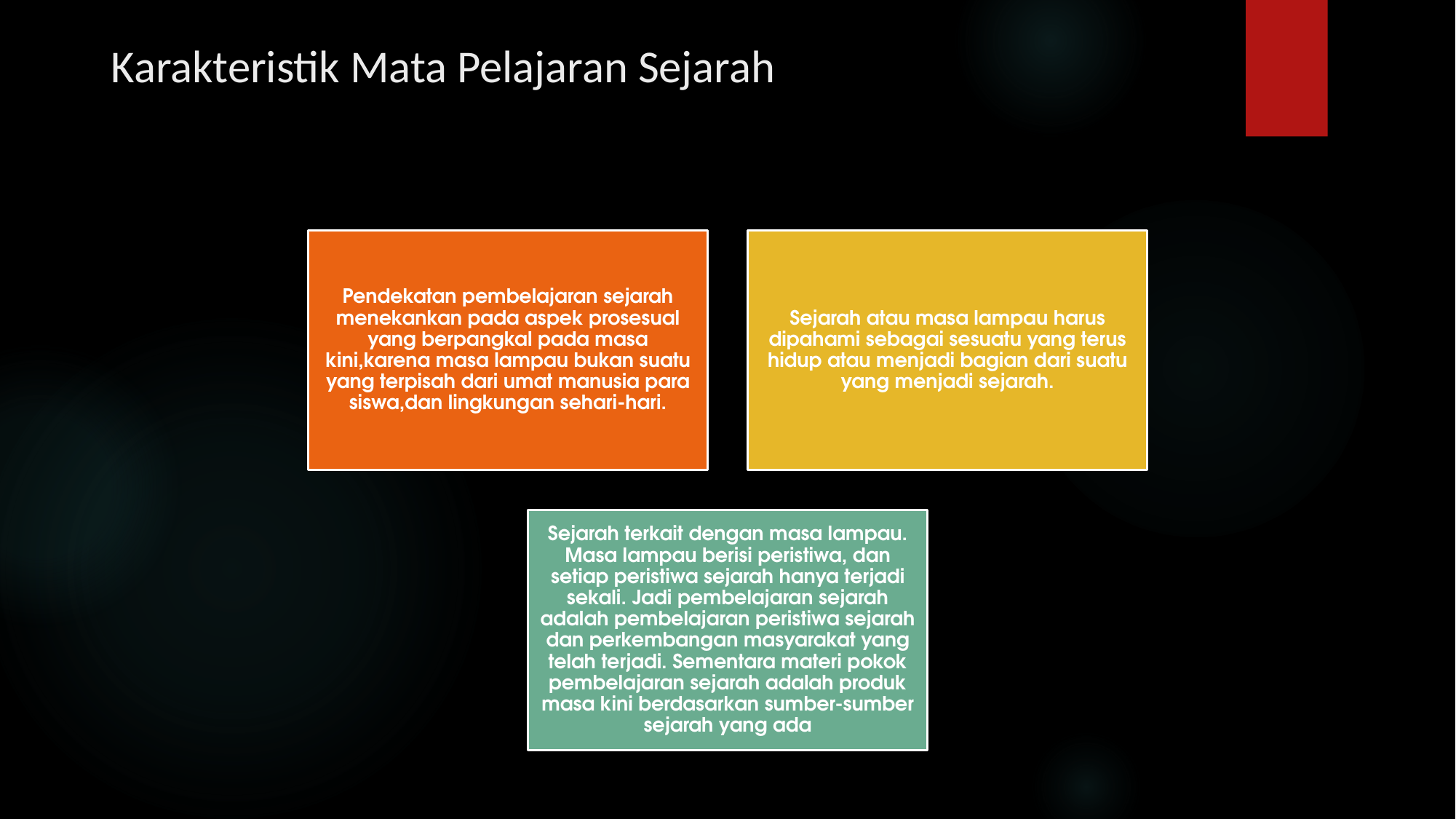

# Karakteristik Mata Pelajaran Sejarah
Pendekatan pembelajaran sejarah menekankan pada aspek prosesual yang berpangkal pada masa kini,karena masa lampau bukan suatu yang terpisah dari umat manusia para siswa,dan lingkungan sehari-hari.
Sejarah atau masa lampau harus dipahami sebagai sesuatu yang terus hidup atau menjadi bagian dari suatu yang menjadi sejarah.
Sejarah terkait dengan masa lampau. Masa lampau berisi peristiwa, dan setiap peristiwa sejarah hanya terjadi sekali. Jadi pembelajaran sejarah adalah pembelajaran peristiwa sejarah dan perkembangan masyarakat yang telah terjadi. Sementara materi pokok pembelajaran sejarah adalah produk masa kini berdasarkan sumber-sumber sejarah yang ada